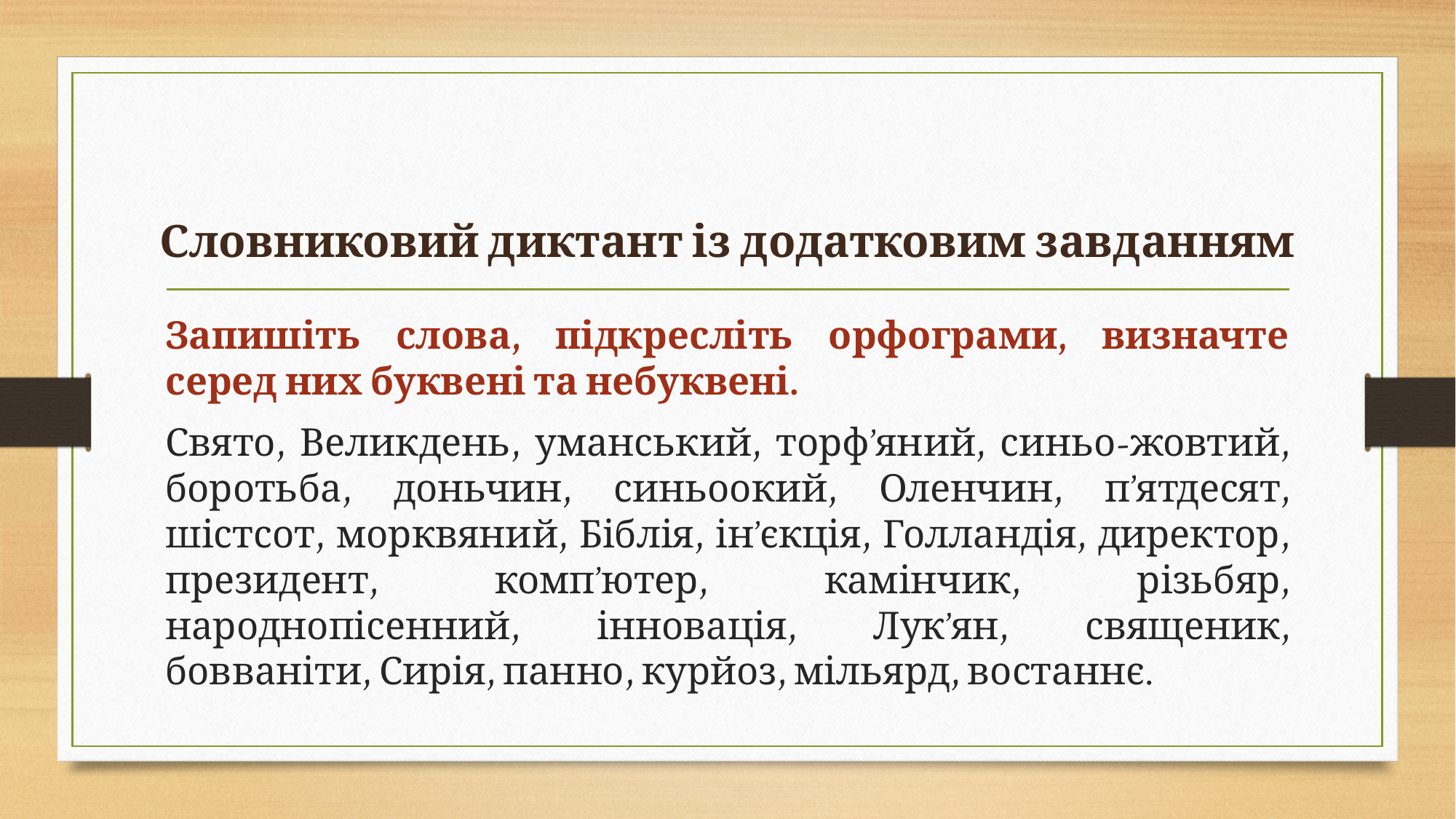

# Словниковий диктант із додатковим завданням
Запишіть слова, підкресліть орфограми, визначте серед них буквені та небуквені.
Свято, Великдень, уманський, торф’яний, синьо-жовтий, боротьба, доньчин, синьоокий, Оленчин, п’ятдесят, шістсот, морквяний, Біблія, ін’єкція, Голландія, директор, президент, комп’ютер, камінчик, різьбяр, народнопісенний, інновація, Лук’ян, священик, бовваніти, Сирія, панно, курйоз, мільярд, востаннє.